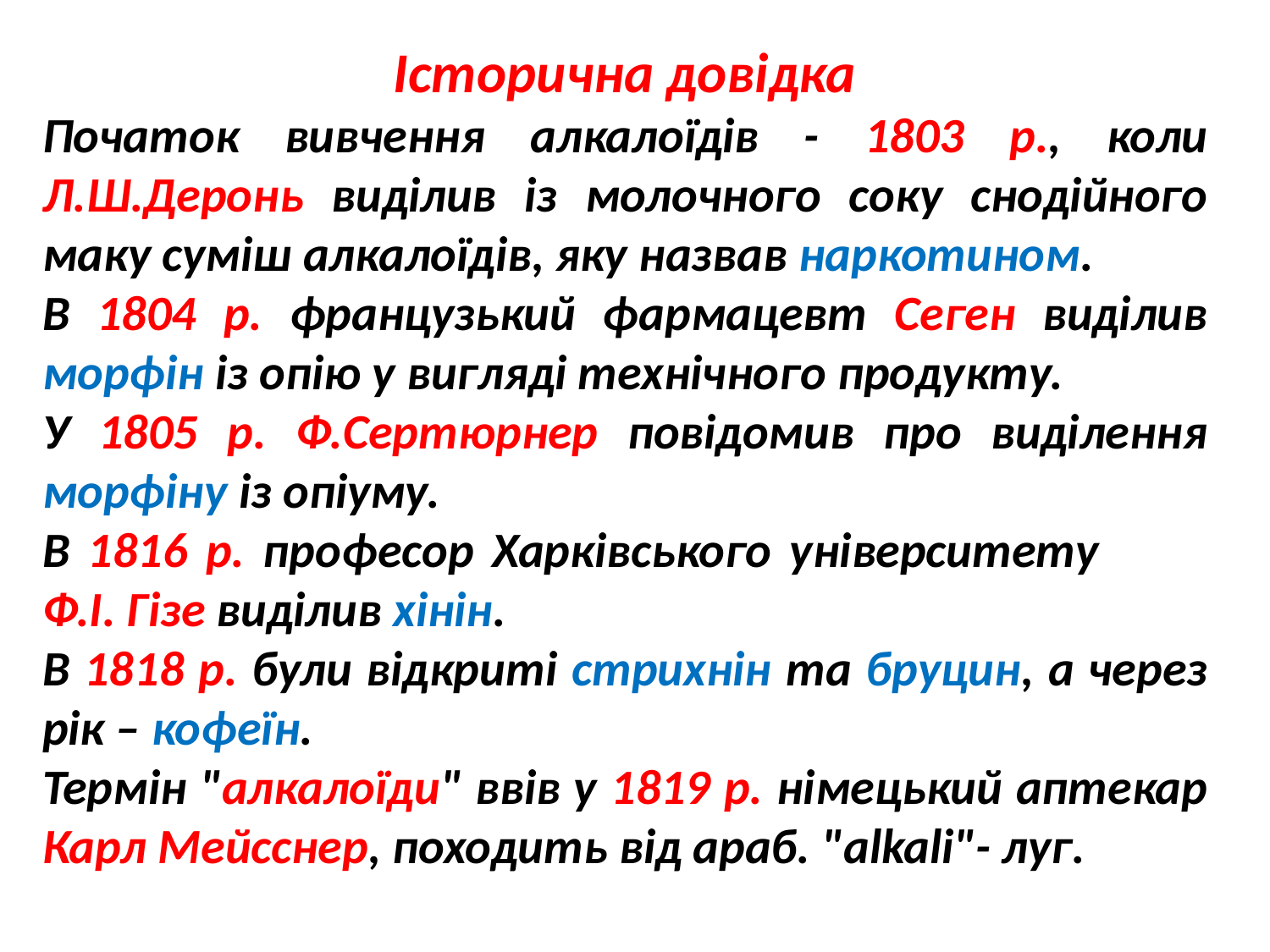

Історична довідка
Початок вивчення алкалоїдів - 1803 р., коли Л.Ш.Деронь виділив із молочного соку снодійного маку суміш алкалоїдів, яку назвав наркотином.
В 1804 р. французький фармацевт Сеген виділив морфін із опію у вигляді технічного продукту.
У 1805 р. Ф.Сертюрнер повідомив про виділення морфіну із опіуму.
В 1816 р. професор Харківського університету       Ф.І. Гізе виділив хінін.
В 1818 р. були відкриті стрихнін та бруцин, а через рік – кофеїн.
Термін "алкалоїди" ввів у 1819 р. німецький аптекар Карл Мейсснер, походить від араб. "alkali"- луг.